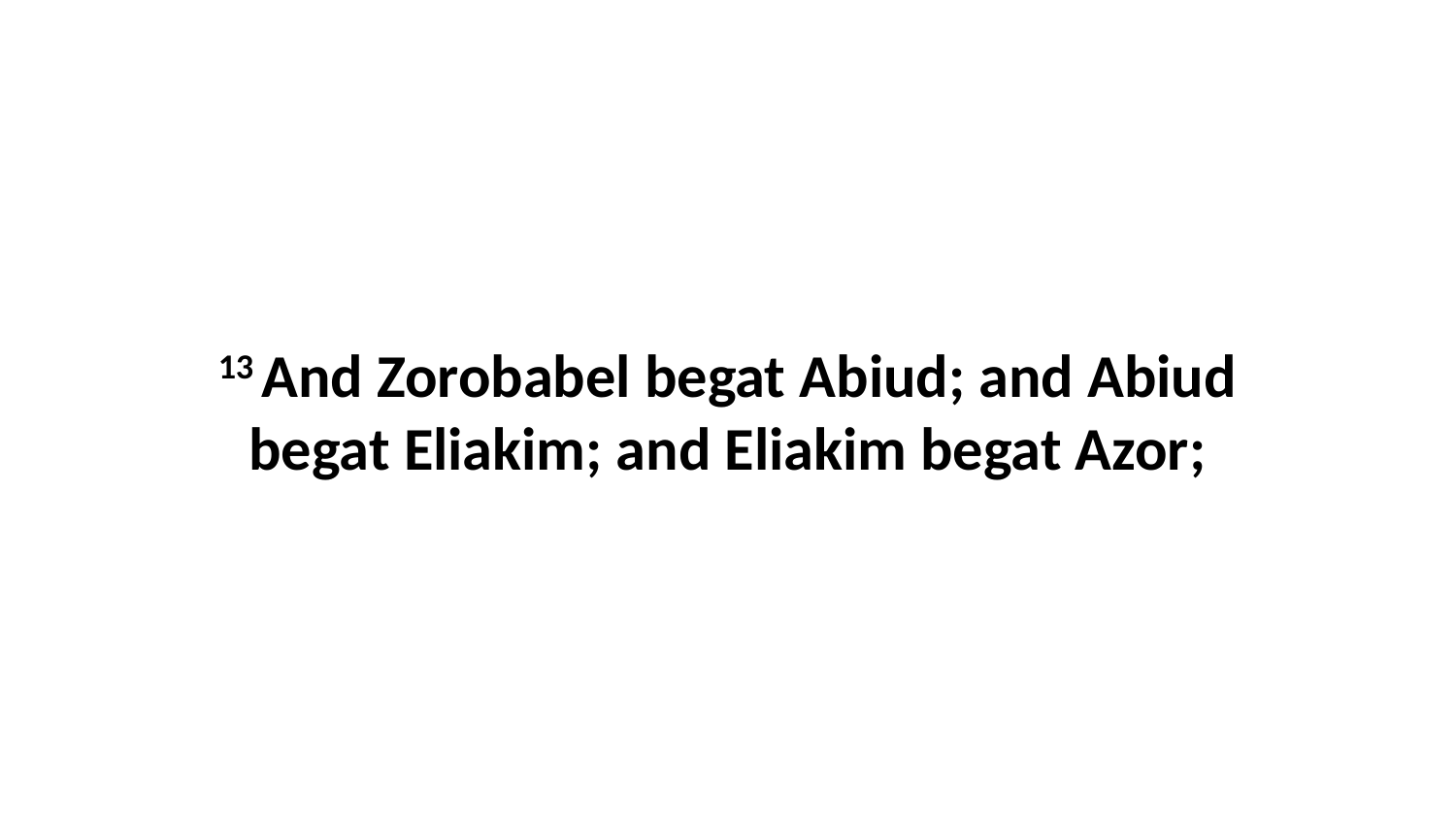

13 And Zorobabel begat Abiud; and Abiud begat Eliakim; and Eliakim begat Azor;